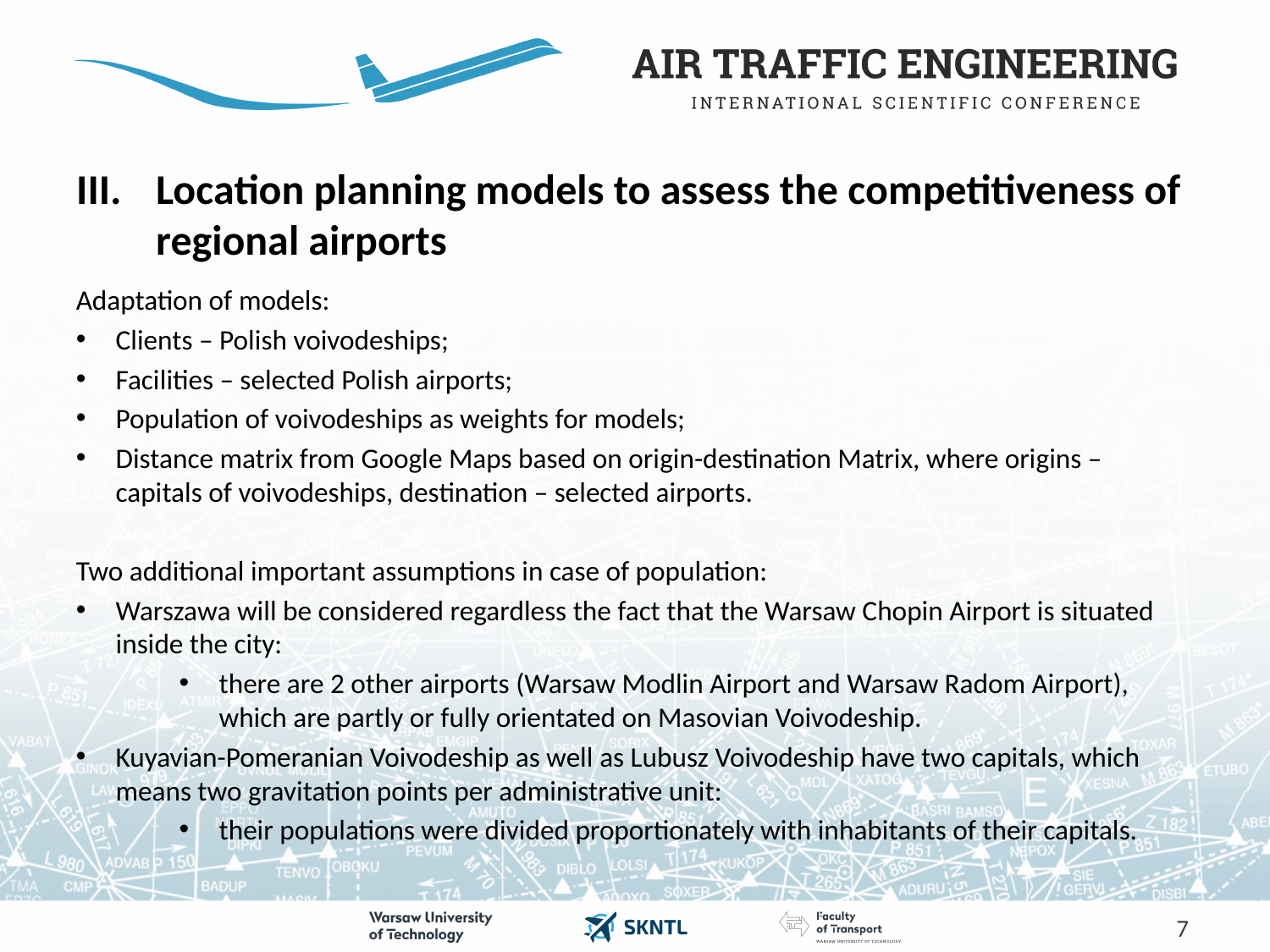

# Location planning models to assess the competitiveness of regional airports
Adaptation of models:
Clients – Polish voivodeships;
Facilities – selected Polish airports;
Population of voivodeships as weights for models;
Distance matrix from Google Maps based on origin-destination Matrix, where origins – capitals of voivodeships, destination – selected airports.

Two additional important assumptions in case of population:
Warszawa will be considered regardless the fact that the Warsaw Chopin Airport is situated inside the city:
there are 2 other airports (Warsaw Modlin Airport and Warsaw Radom Airport), which are partly or fully orientated on Masovian Voivodeship.
Kuyavian-Pomeranian Voivodeship as well as Lubusz Voivodeship have two capitals, which means two gravitation points per administrative unit:
their populations were divided proportionately with inhabitants of their capitals.

7